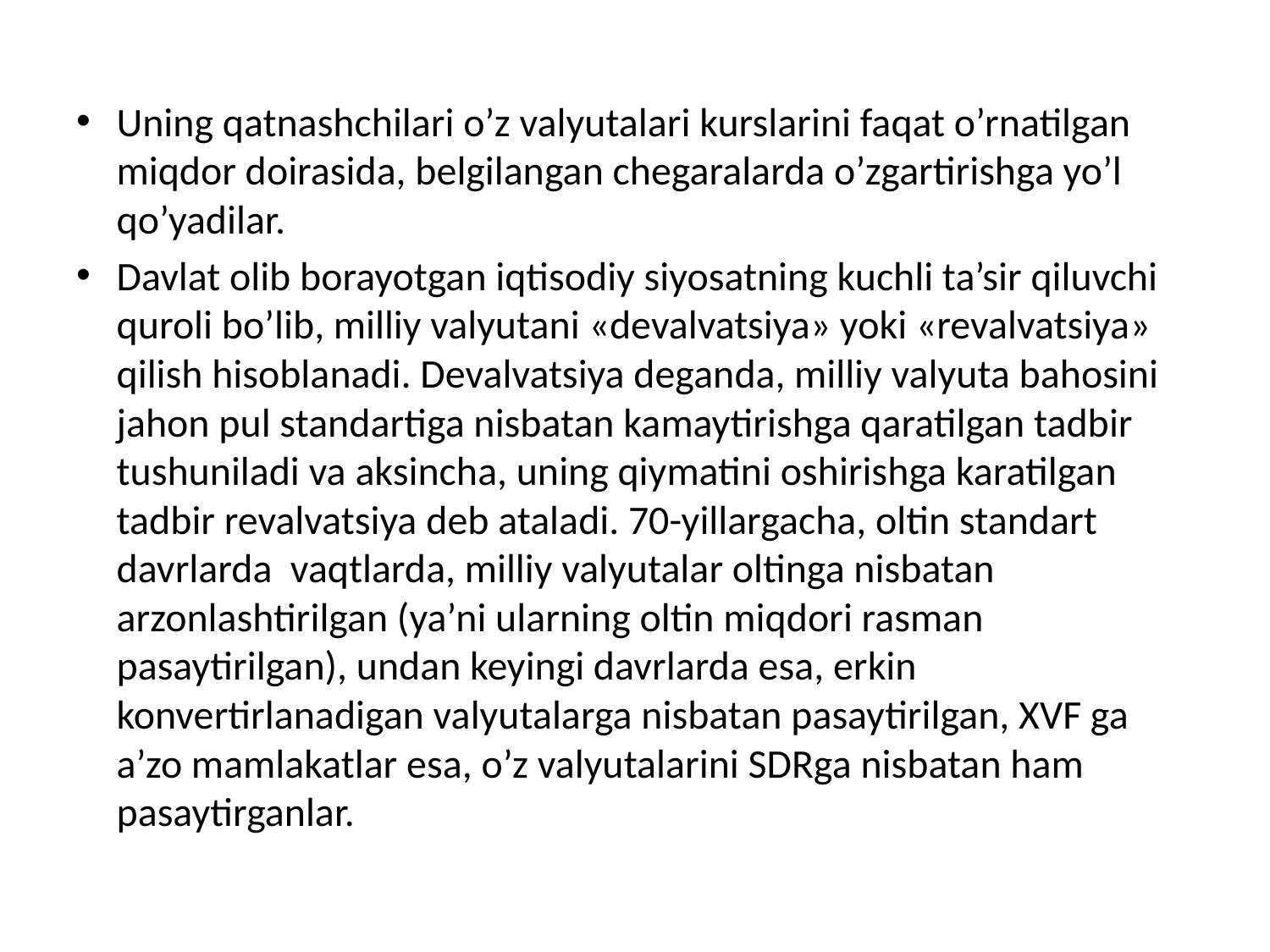

Uning qatnashchilari o’z valyutalari kurslarini faqat o’rnatilgan miqdor doirasida, belgilangan chegaralarda o’zgartirishga yo’l qo’yadilar.
Davlat olib borayotgan iqtisodiy siyosatning kuchli ta’sir qiluvchi quroli bo’lib, milliy valyutani «devalvatsiya» yoki «revalvatsiya» qilish hisoblanadi. Devalvatsiya deganda, milliy valyuta bahosini jahon pul standartiga nisbatan kamaytirishga qaratilgan tadbir tushuniladi va aksincha, uning qiymatini oshirishga karatilgan tadbir revalvatsiya deb ataladi. 70-yillargacha, oltin standart davrlarda  vaqtlarda, milliy valyutalar oltinga nisbatan arzonlashtirilgan (ya’ni ularning oltin miqdori rasman pasaytirilgan), undan keyingi davrlarda esa, erkin konvertirlanadigan valyutalarga nisbatan pasaytirilgan, XVF ga a’zo mamlakatlar esa, o’z valyutalarini SDRga nisbatan ham pasaytirganlar.